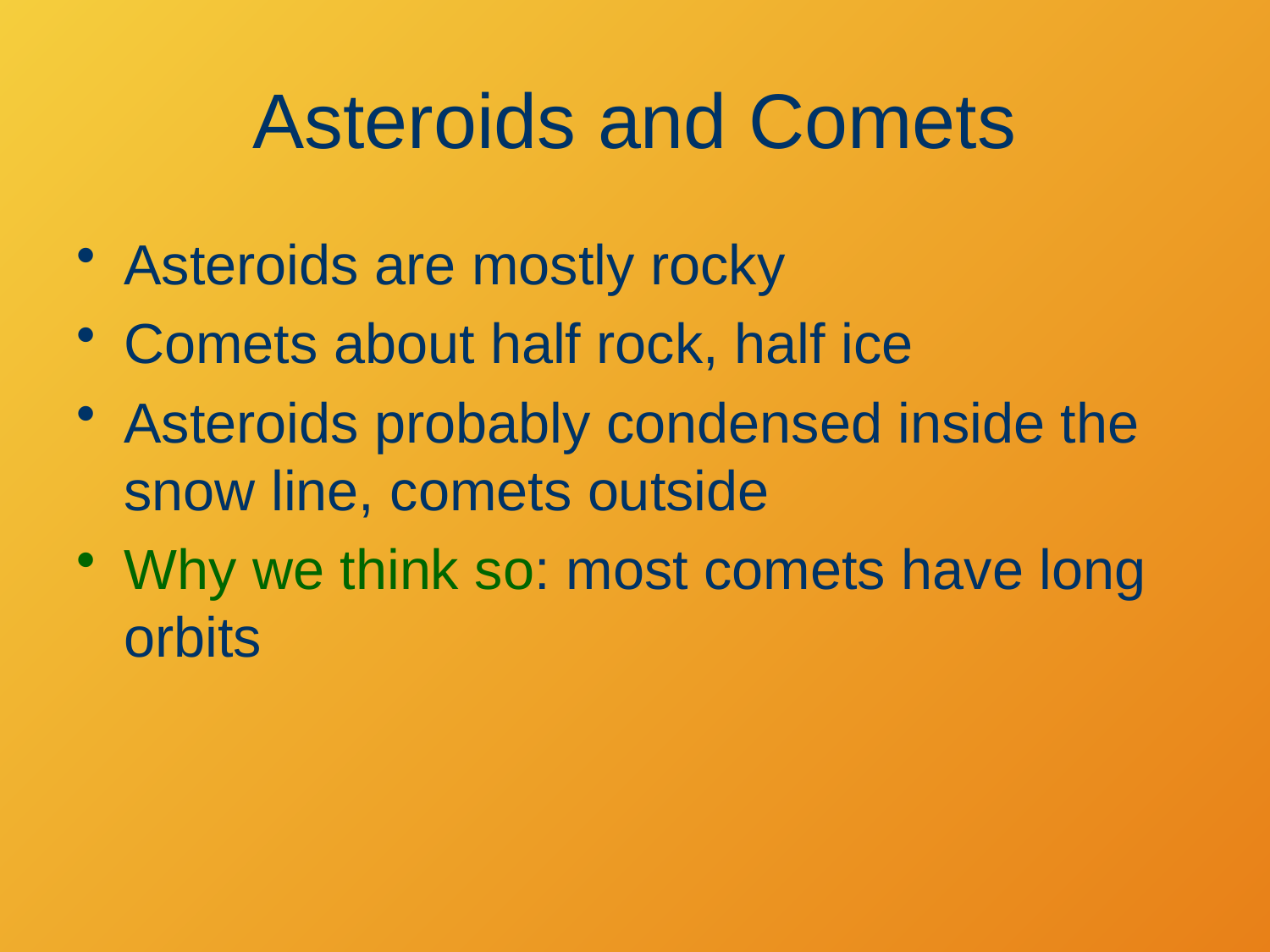

# Asteroids and Comets
Asteroids are mostly rocky
Comets about half rock, half ice
Asteroids probably condensed inside the snow line, comets outside
Why we think so: most comets have long orbits